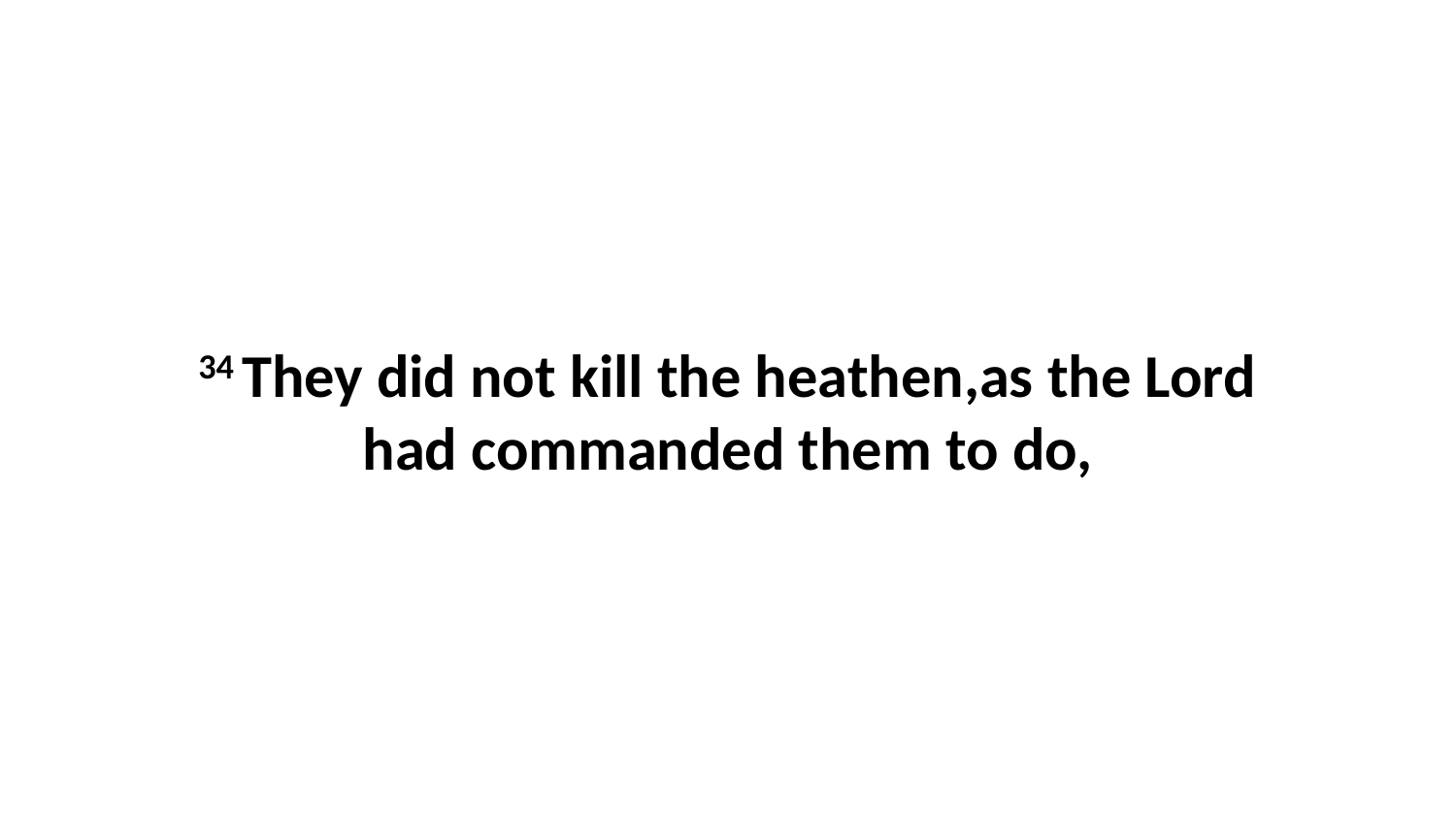

34 They did not kill the heathen,as the Lord had commanded them to do,